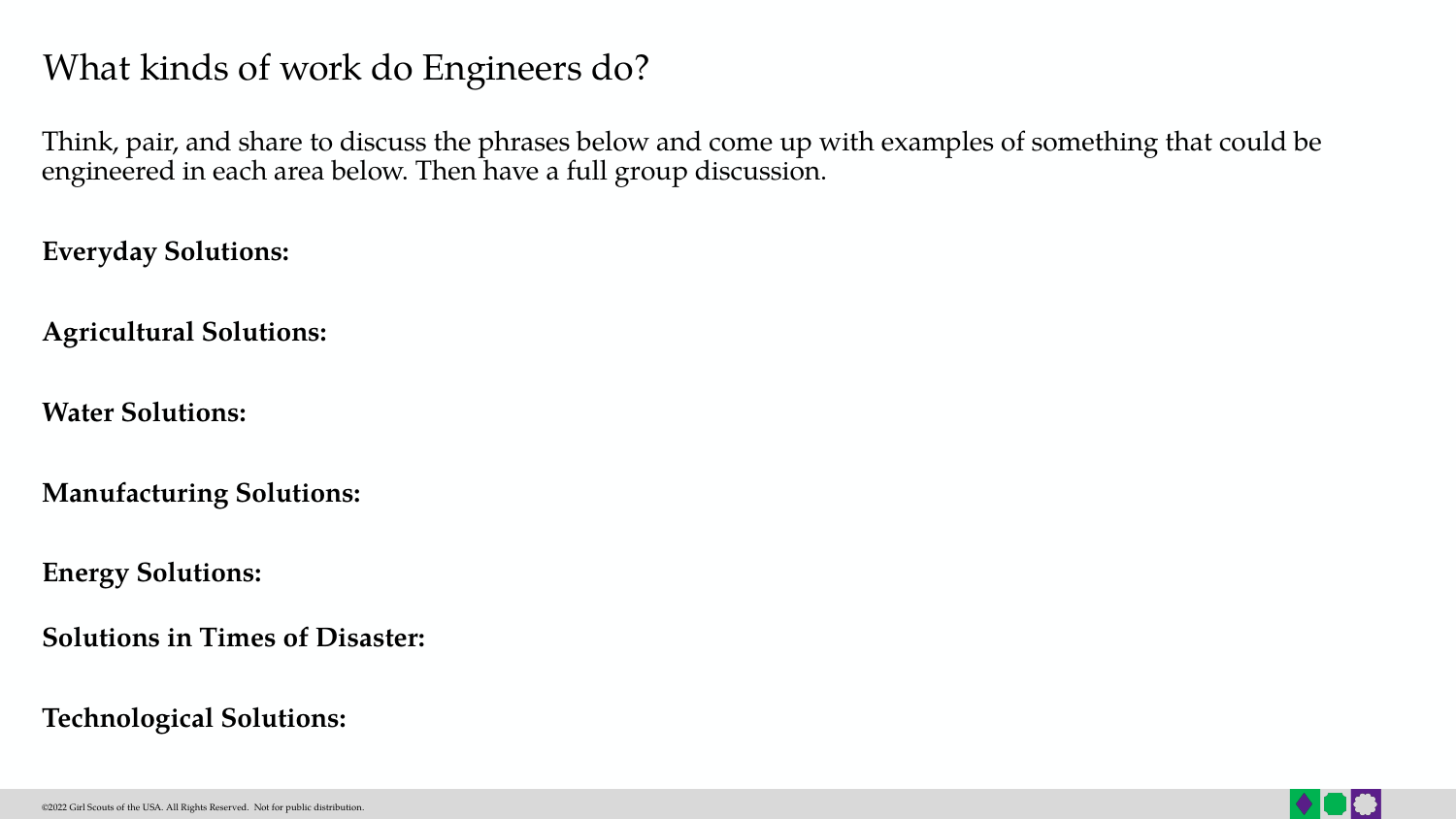

# What kinds of work do Engineers do?
Think, pair, and share to discuss the phrases below and come up with examples of something that could be engineered in each area below. Then have a full group discussion.
Everyday Solutions:
Agricultural Solutions:
Water Solutions:
Manufacturing Solutions:
Energy Solutions:
Solutions in Times of Disaster:
Technological Solutions:
©2022 Girl Scouts of the USA. All Rights Reserved.  Not for public distribution.